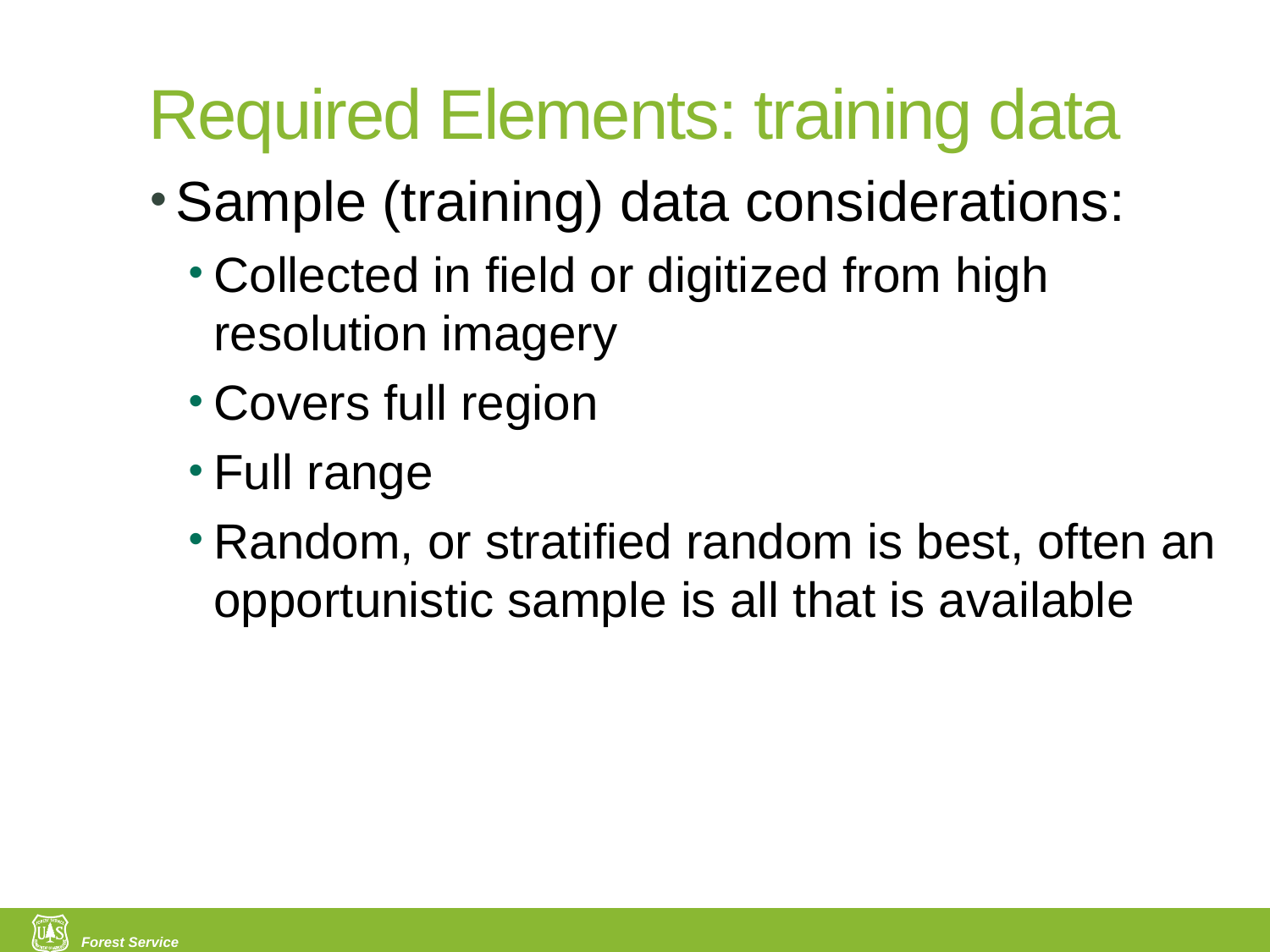

# Required Elements: training data
Sample (training) data considerations:
Collected in field or digitized from high resolution imagery
Covers full region
Full range
Random, or stratified random is best, often an opportunistic sample is all that is available